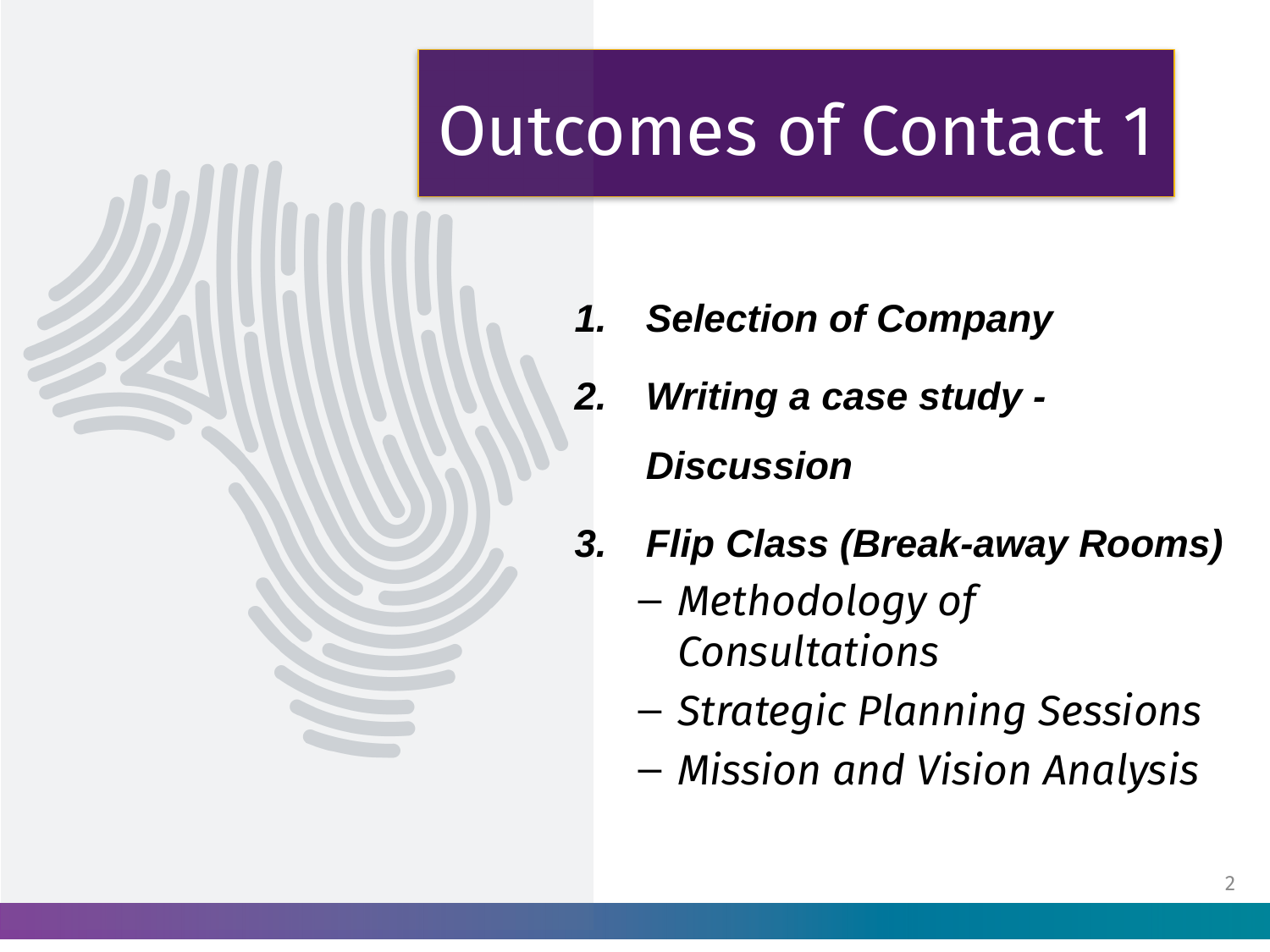

# Outcomes of Contact 1

Selection of Company
Writing a case study - Discussion
Flip Class (Break-away Rooms)
Methodology of Consultations
Strategic Planning Sessions
Mission and Vision Analysis

2